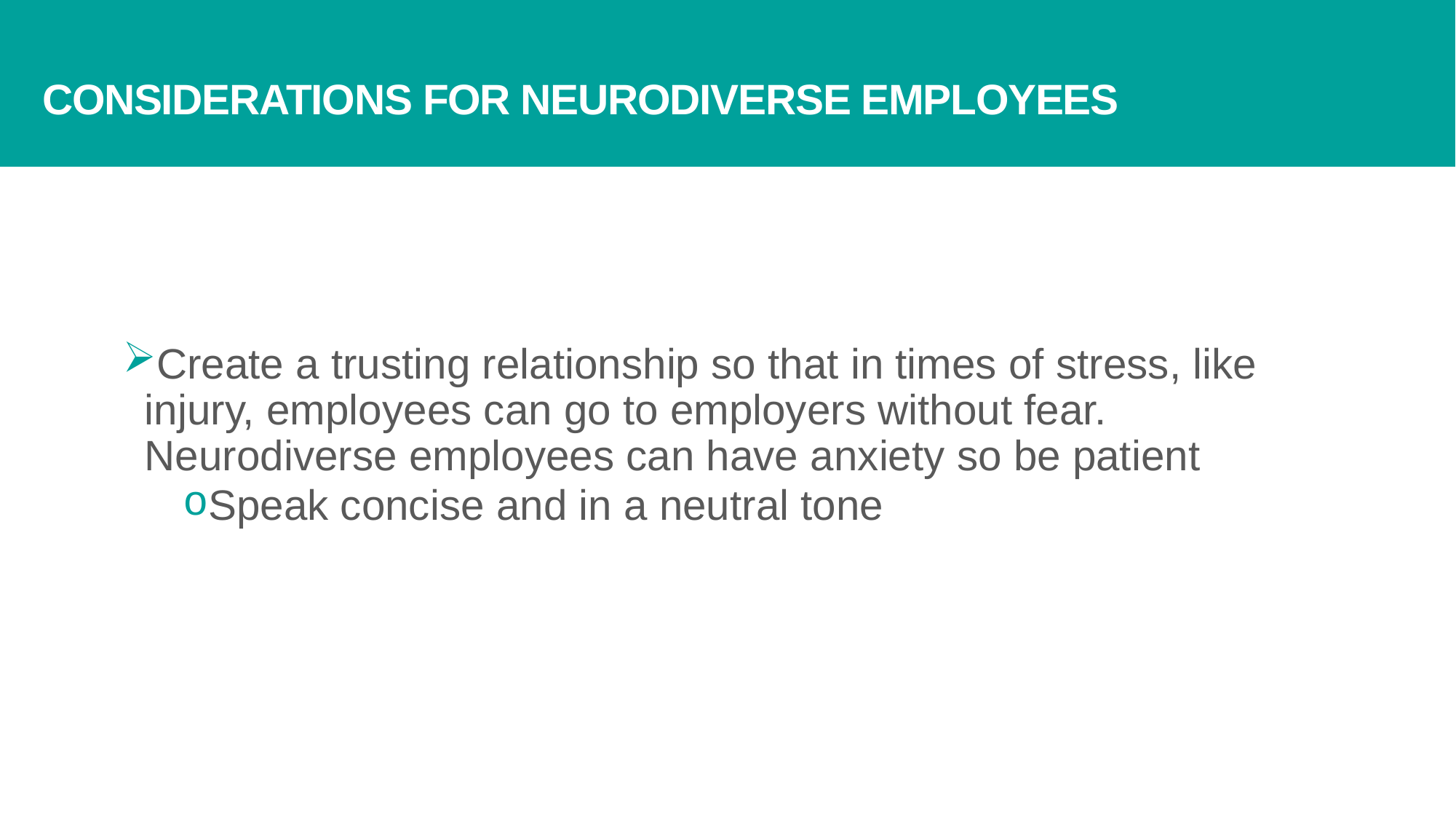

# CONSIDERATIONS FOR NEURODIVERSE EMPLOYEES

Create a trusting relationship so that in times of stress, like injury, employees can go to employers without fear. Neurodiverse employees can have anxiety so be patient
Speak concise and in a neutral tone